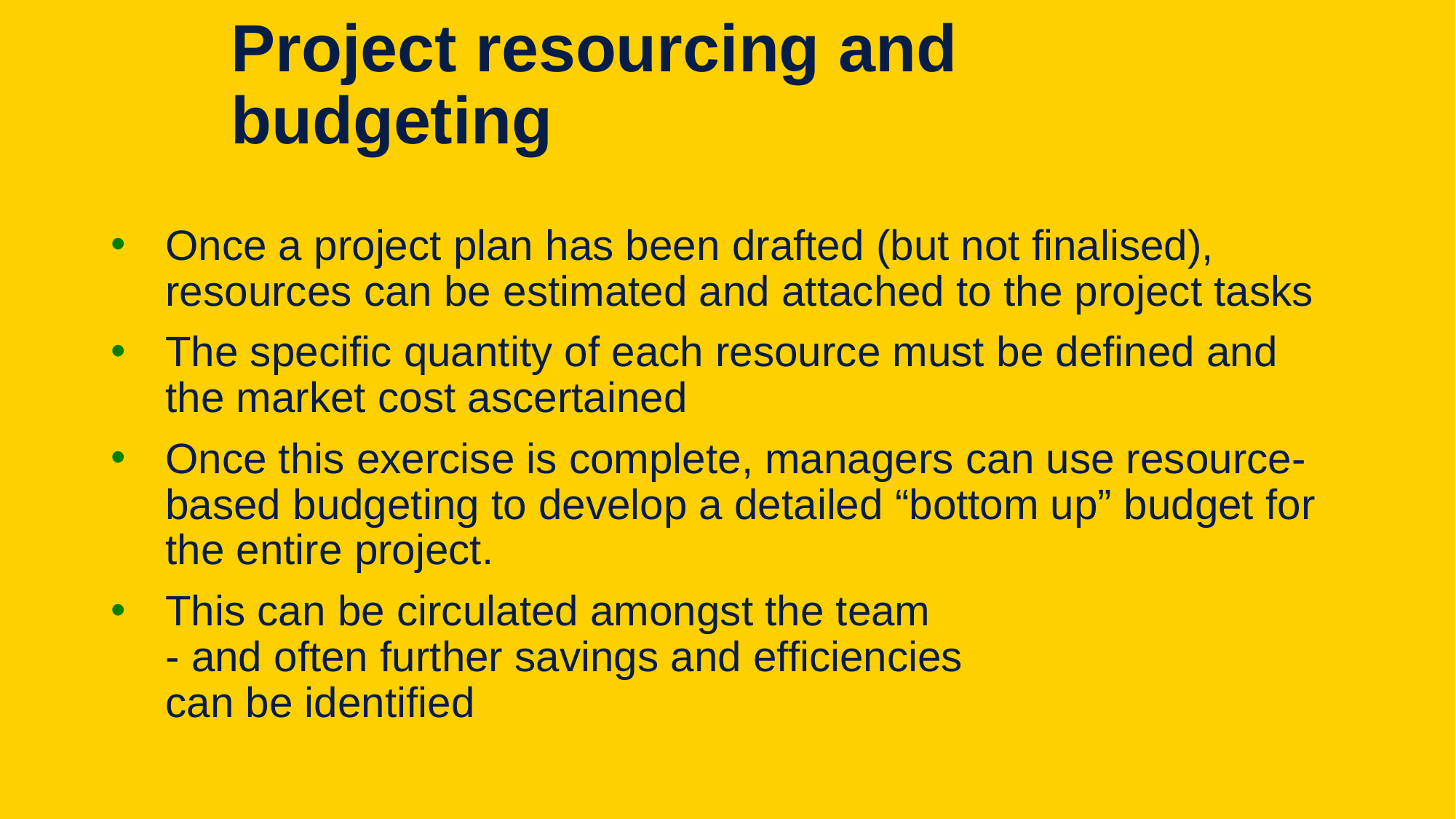

# Project resourcing and budgeting
Once a project plan has been drafted (but not finalised), resources can be estimated and attached to the project tasks
The specific quantity of each resource must be defined and the market cost ascertained
Once this exercise is complete, managers can use resource-based budgeting to develop a detailed “bottom up” budget for the entire project.
This can be circulated amongst the team
- and often further savings and efficiencies
can be identified